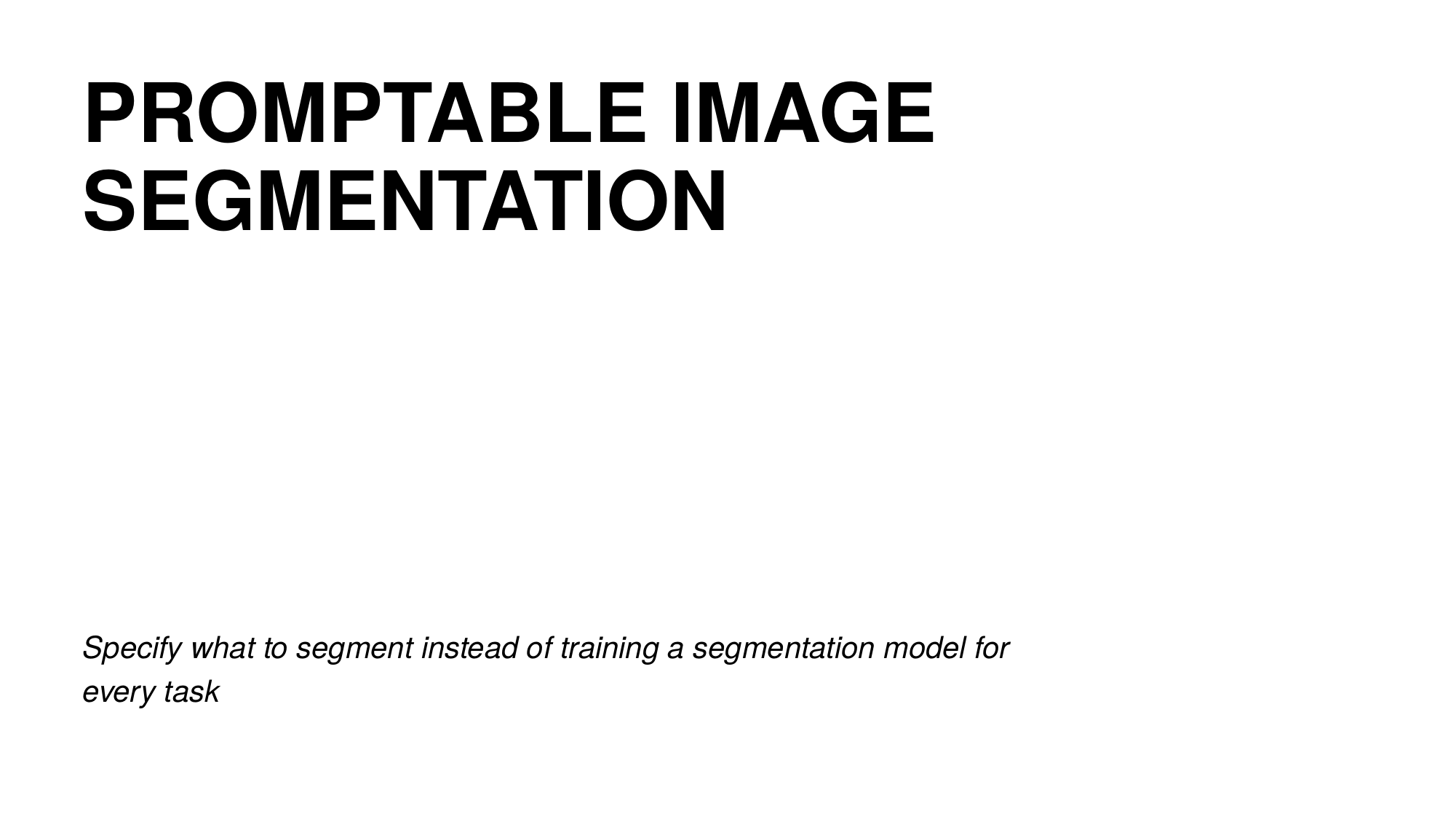

# Promptable Image Segmentation
Specify what to segment instead of training a segmentation model for every task